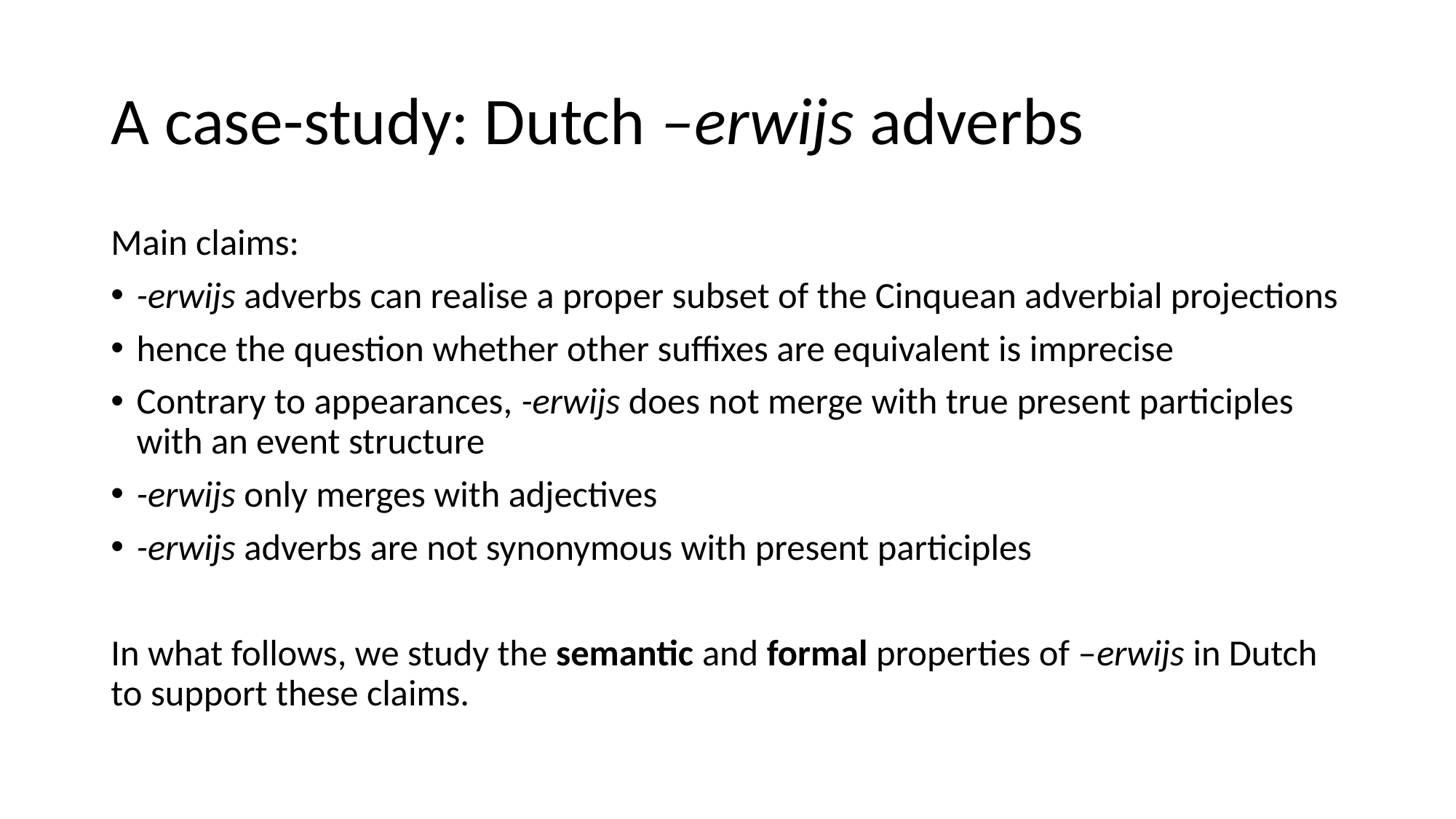

# A case-study: Dutch –erwijs adverbs
Main claims:
-erwijs adverbs can realise a proper subset of the Cinquean adverbial projections
hence the question whether other suffixes are equivalent is imprecise
Contrary to appearances, -erwijs does not merge with true present participles with an event structure
-erwijs only merges with adjectives
-erwijs adverbs are not synonymous with present participles

In what follows, we study the semantic and formal properties of –erwijs in Dutch to support these claims.